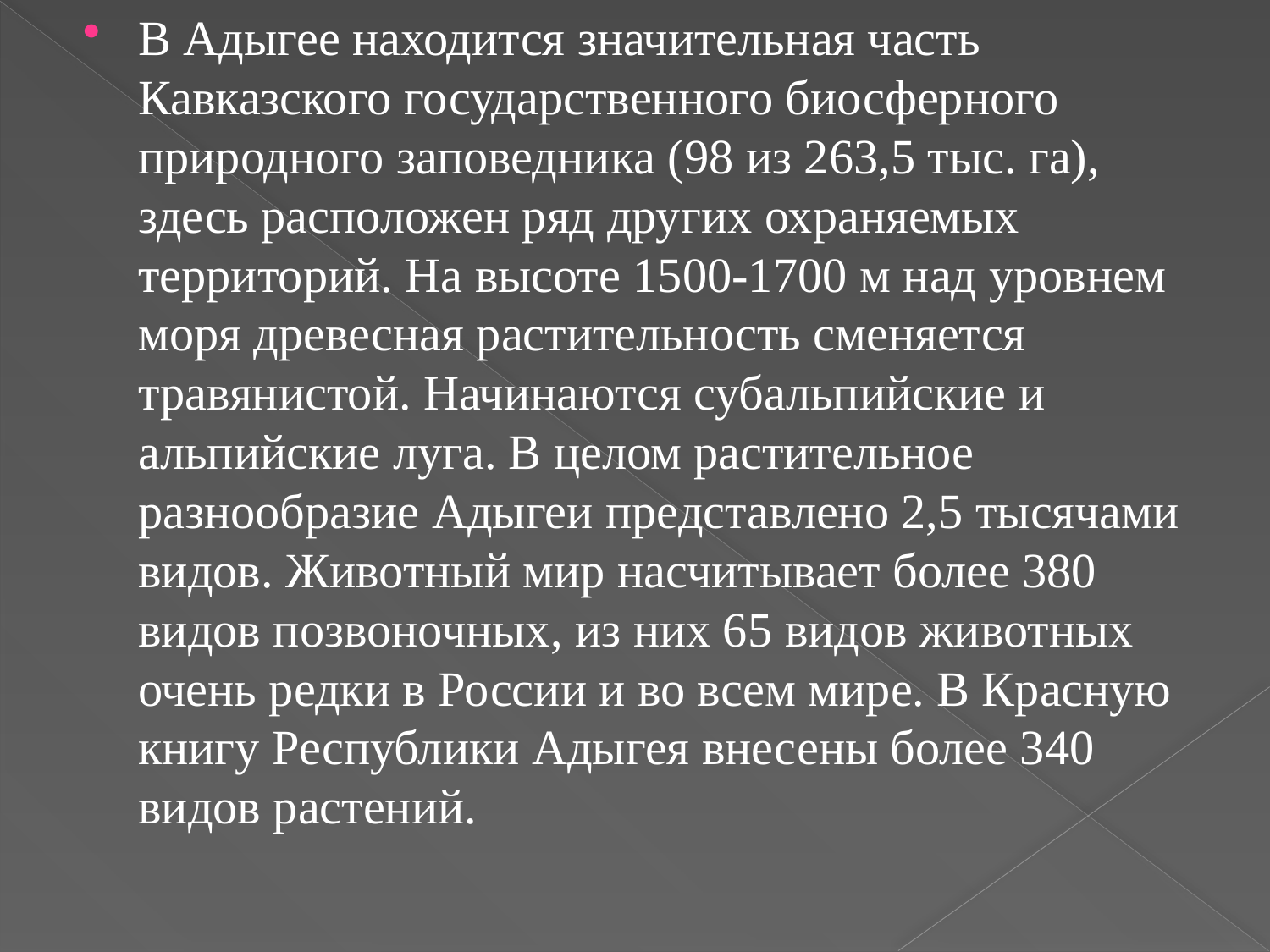

В Адыгее находится значительная часть Кавказского государственного биосферного природного заповедника (98 из 263,5 тыс. га), здесь расположен ряд других охраняемых территорий. На высоте 1500-1700 м над уровнем моря древесная растительность сменяется травянистой. Начинаются субальпийские и альпийские луга. В целом растительное разнообразие Адыгеи представлено 2,5 тысячами видов. Животный мир насчитывает более 380 видов позвоночных, из них 65 видов животных очень редки в России и во всем мире. В Красную книгу Республики Адыгея внесены более 340 видов растений.